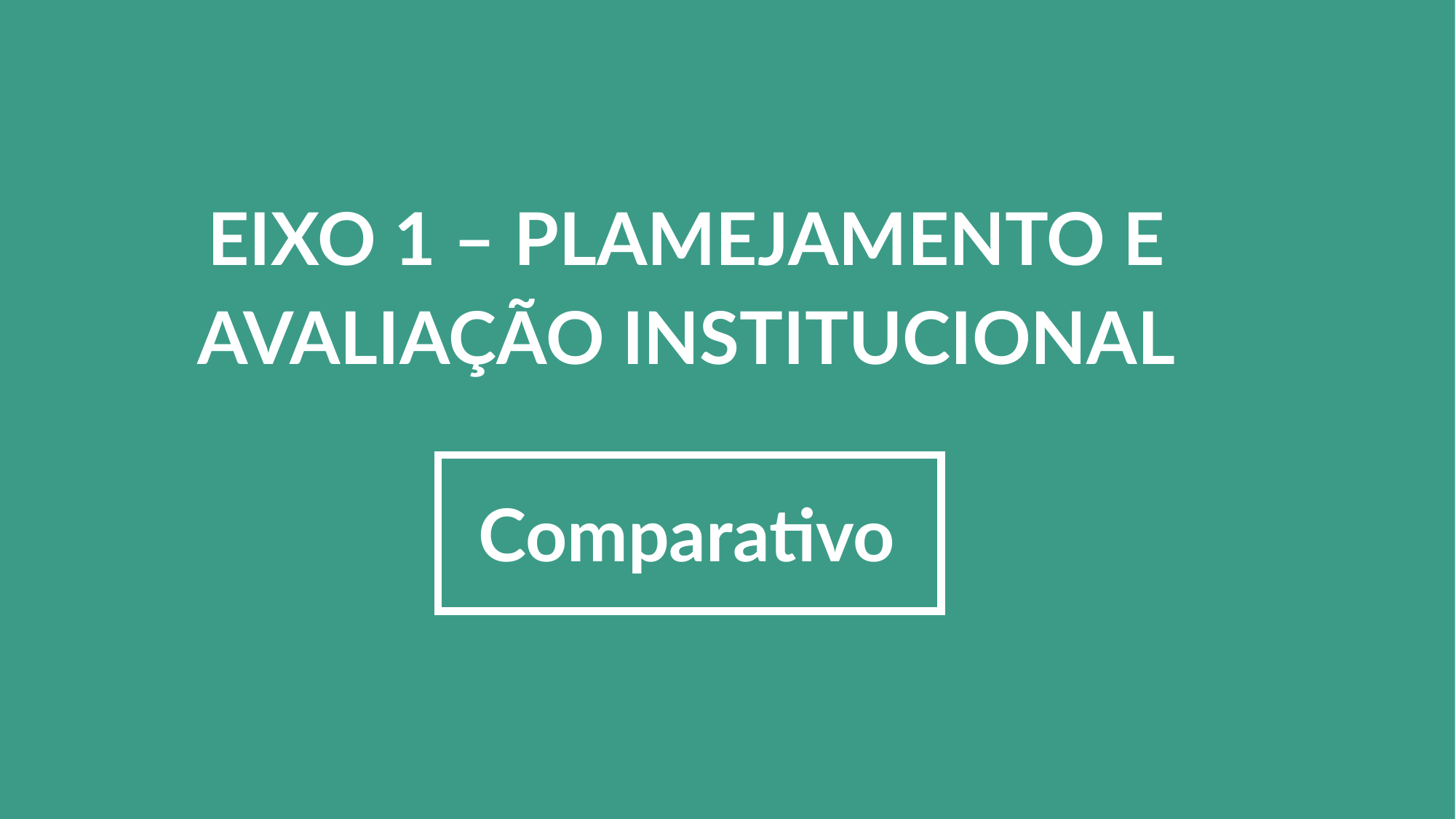

EIXO 1 – PLAMEJAMENTO E AVALIAÇÃO INSTITUCIONAL

Comparativo